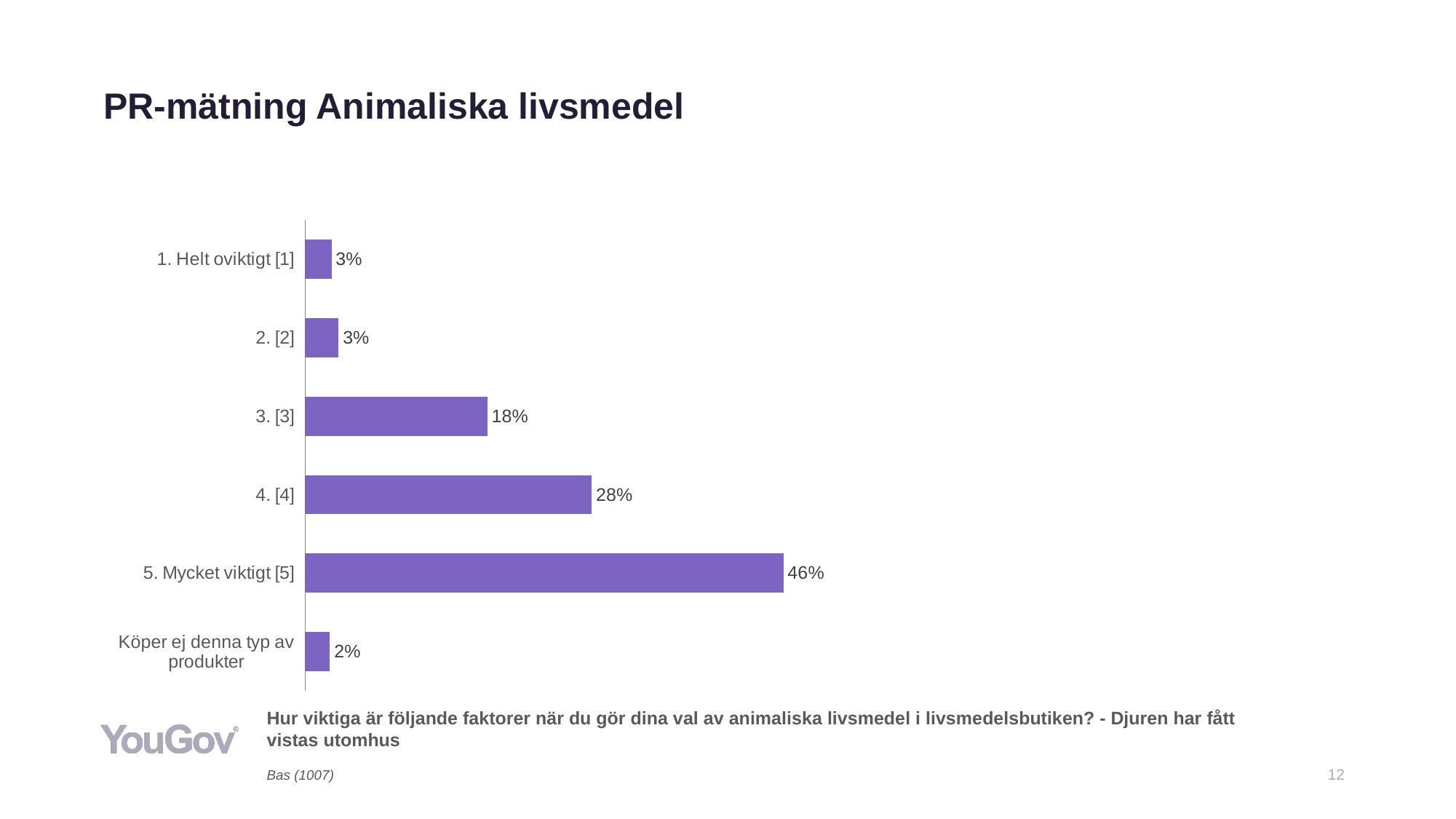

# PR-mätning Animaliska livsmedel

### Chart

| Category | Total (n=1007) |
|---|---|
| 1. Helt oviktigt [1] | 0.0255 |
| 2. [2] | 0.0324 |
| 3. [3] | 0.1766 |
| 4. [4] | 0.2778 |
| 5. Mycket viktigt [5] | 0.4636 |
| Köper ej denna typ av produkter | 0.024 |
Hur viktiga är följande faktorer när du gör dina val av animaliska livsmedel i livsmedelsbutiken? - Djuren har fått vistas utomhus
Bas (1007)